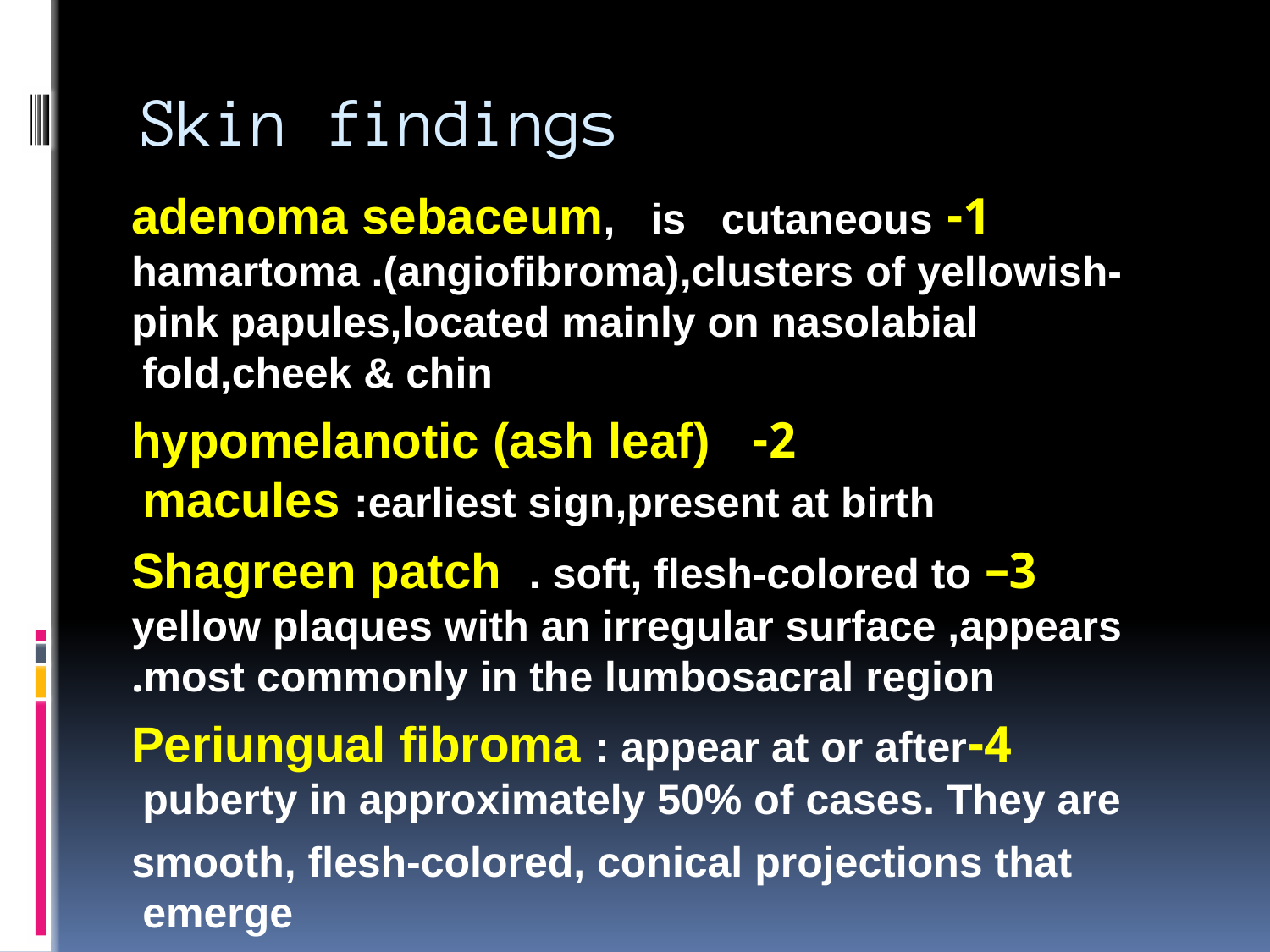

# Skin findings
1- adenoma sebaceum,   is   cutaneous hamartoma .(angiofibroma),clusters of yellowish-pink papules,located mainly on nasolabial fold,cheek & chin
2- hypomelanotic (ash leaf)   macules :earliest sign,present at birth
3– Shagreen patch  . soft, ﬂesh-colored to yellow plaques with an irregular surface ,appears most commonly in the lumbosacral region.
4-Periungual fibroma : appear at or after puberty in approximately 50% of cases. They are
smooth, ﬂesh-colored, conical projections that emerge
from the nailfolds of the toenails and ﬁngernails